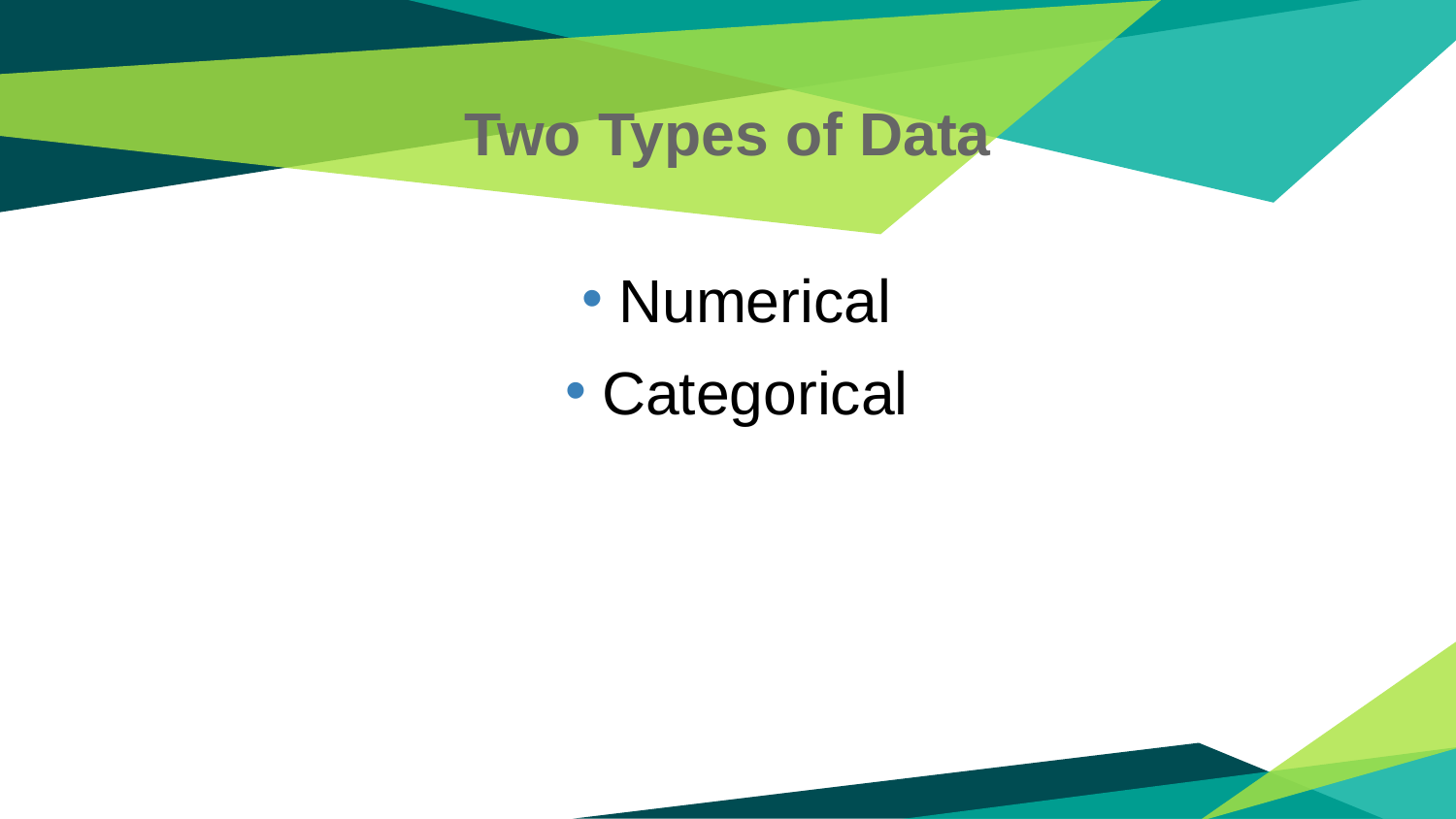

# Two Types of Data
Numerical
Categorical